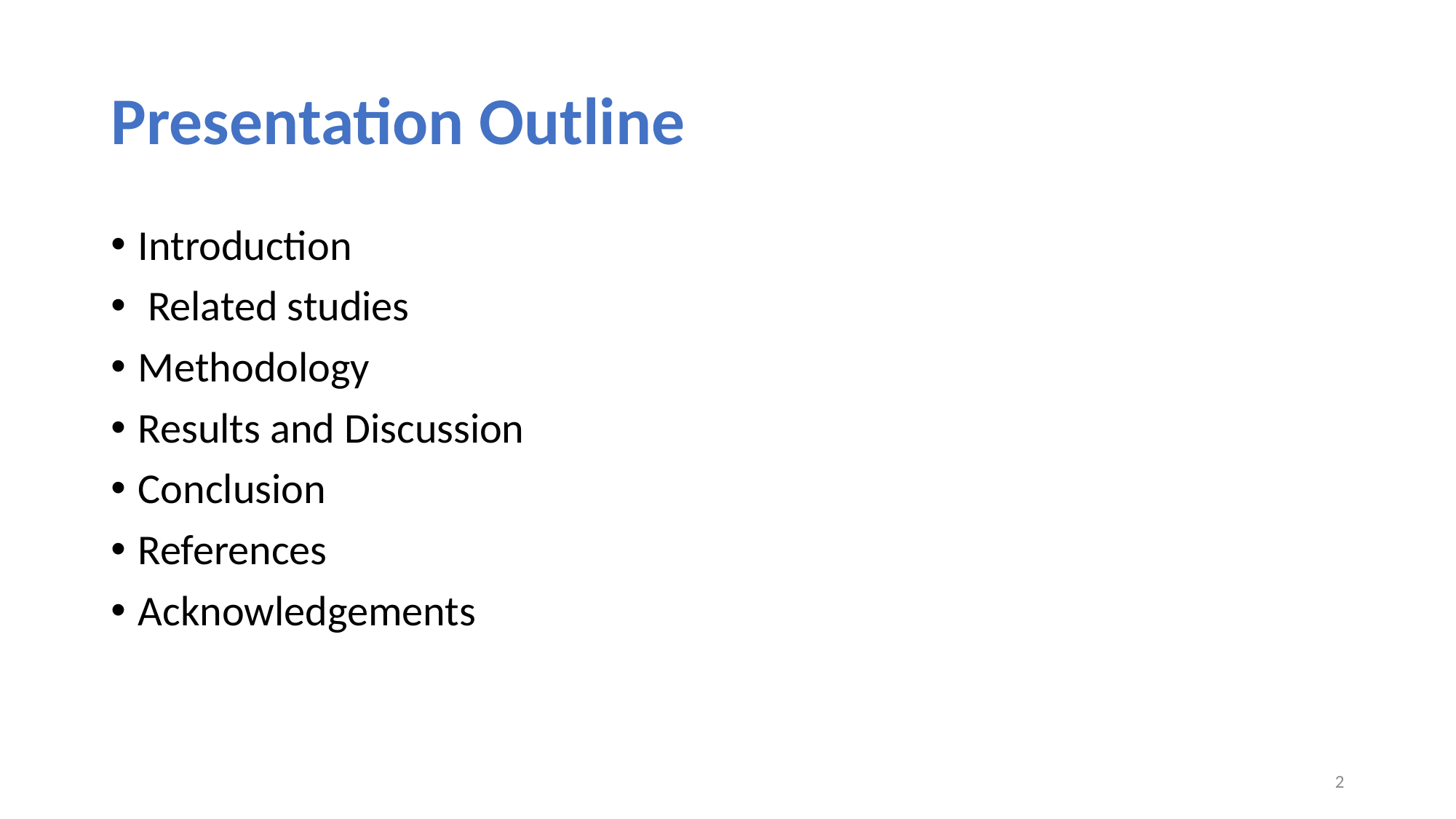

# Presentation Outline
Introduction
 Related studies
Methodology
Results and Discussion
Conclusion
References
Acknowledgements
2